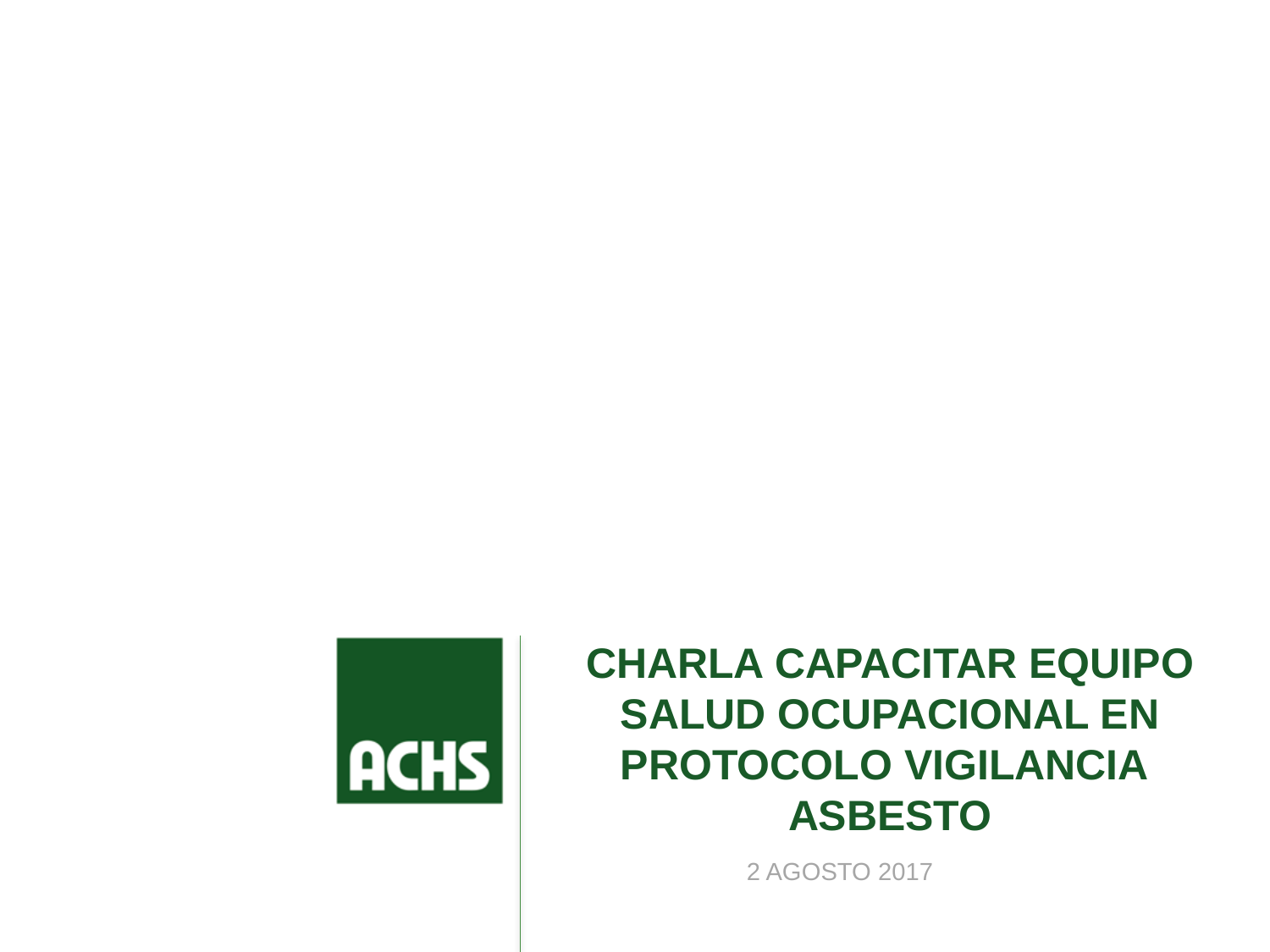

# CHARLA CAPACITAR EQUIPO SALUD OCUPACIONAL EN PROTOCOLO VIGILANCIA ASBESTO
2 AGOSTO 2017